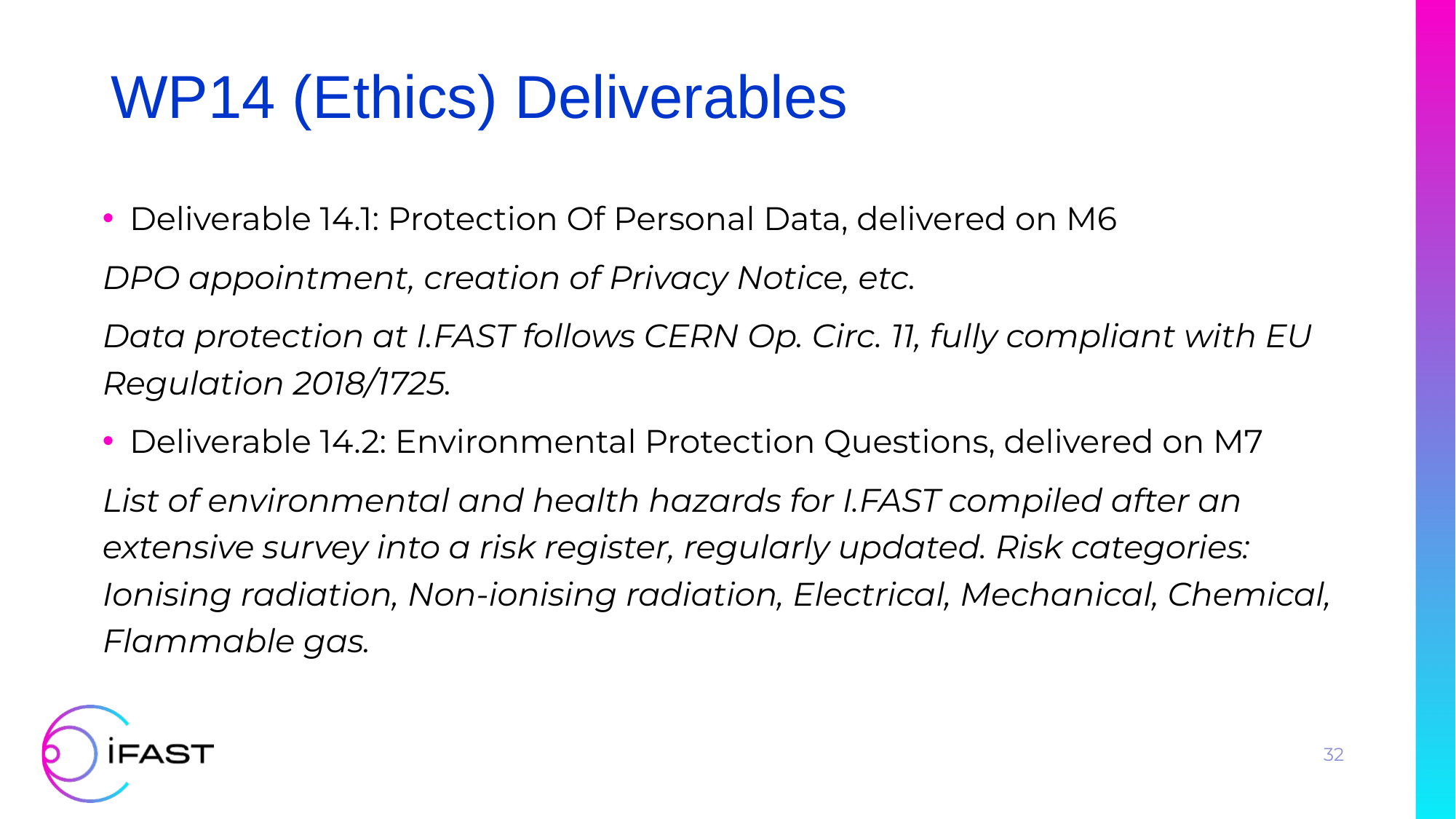

# WP14 (Ethics) Deliverables
Deliverable 14.1: Protection Of Personal Data, delivered on M6
DPO appointment, creation of Privacy Notice, etc.
Data protection at I.FAST follows CERN Op. Circ. 11, fully compliant with EU Regulation 2018/1725.
Deliverable 14.2: Environmental Protection Questions, delivered on M7
List of environmental and health hazards for I.FAST compiled after an extensive survey into a risk register, regularly updated. Risk categories:  Ionising radiation, Non-ionising radiation, Electrical, Mechanical, Chemical, Flammable gas.
32